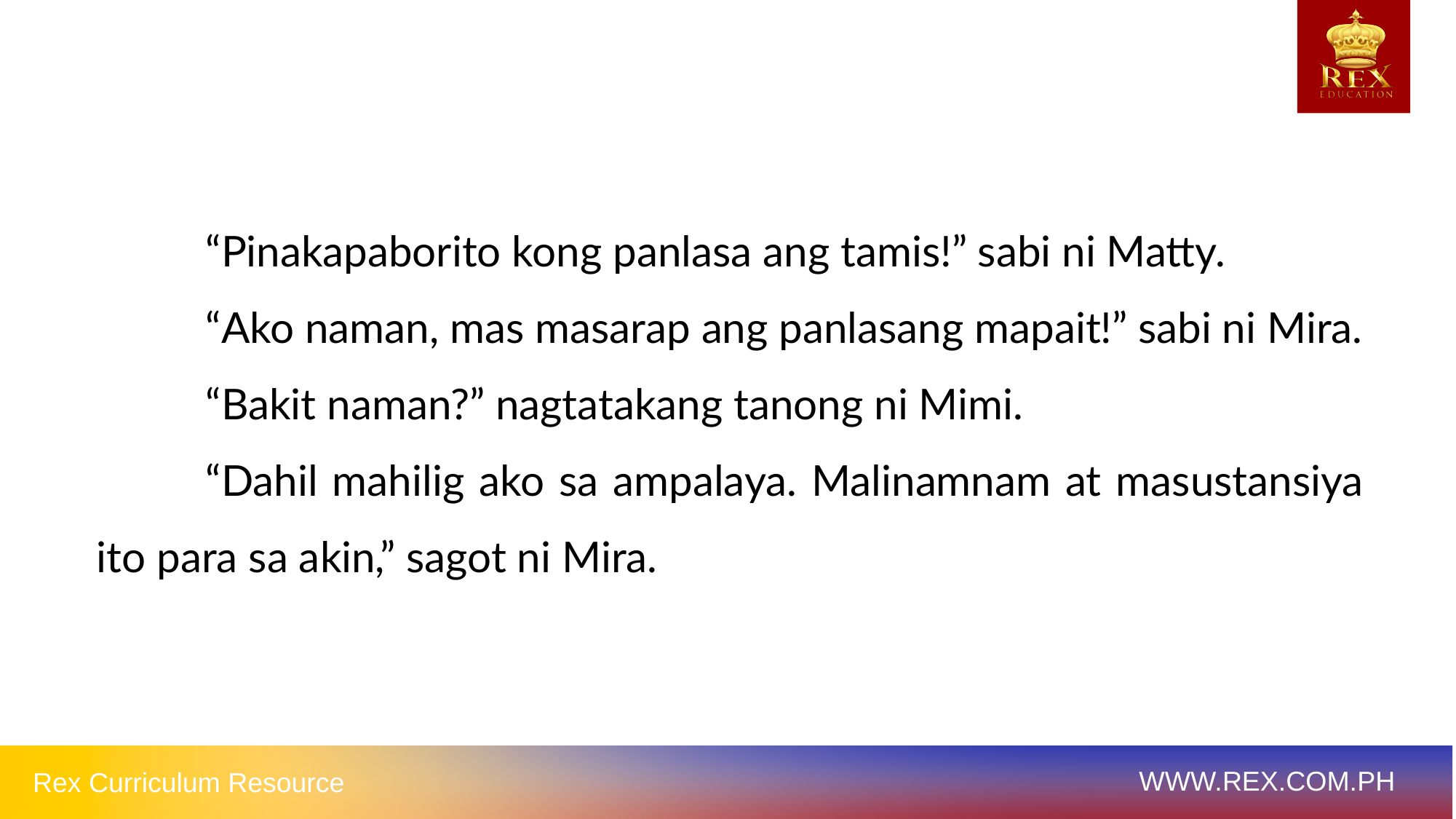

“Pinakapaborito kong panlasa ang tamis!” sabi ni Matty.
	“Ako naman, mas masarap ang panlasang mapait!” sabi ni Mira.
	“Bakit naman?” nagtatakang tanong ni Mimi.
	“Dahil mahilig ako sa ampalaya. Malinamnam at masustansiya ito para sa akin,” sagot ni Mira.